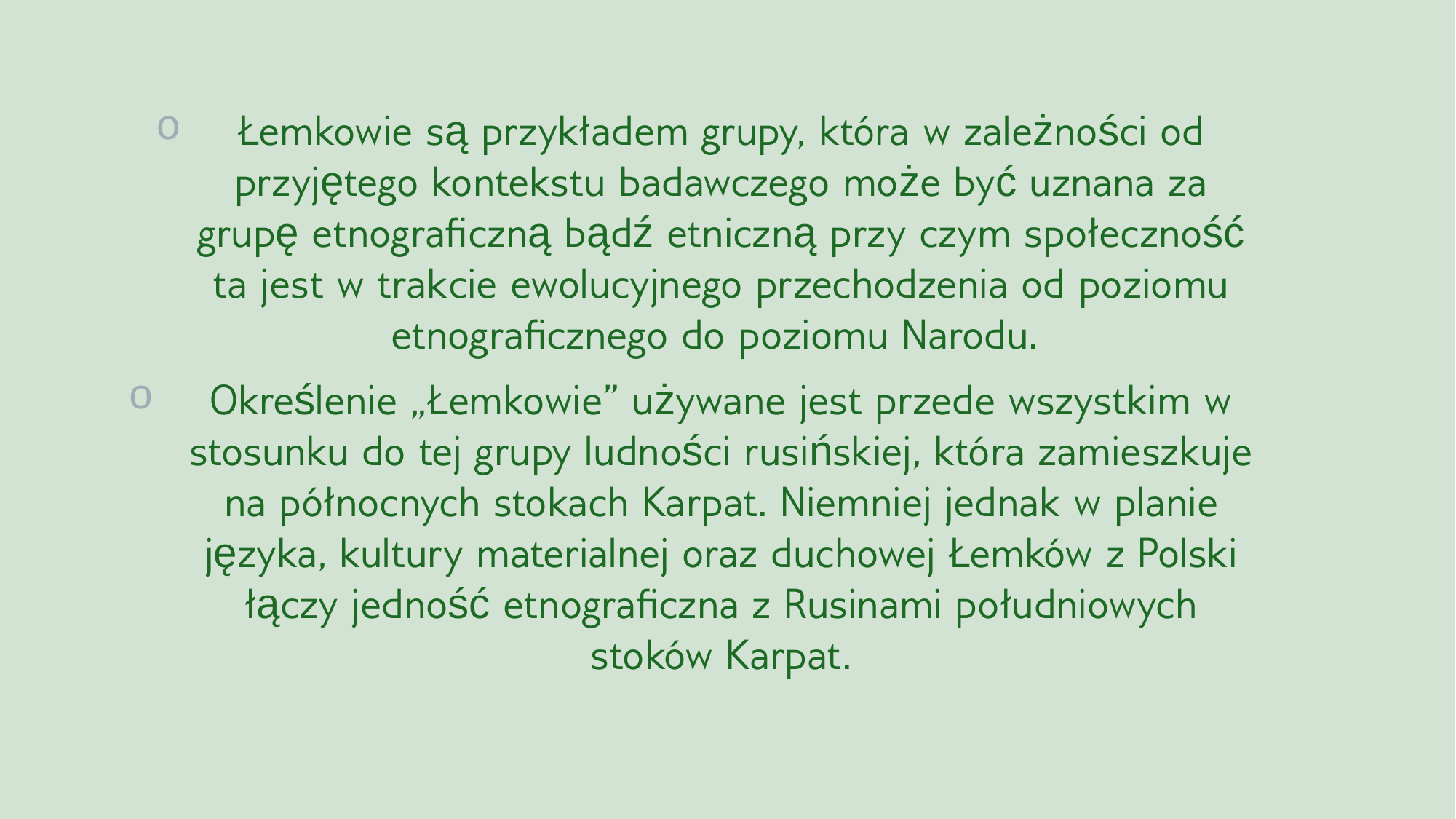

Łemkowie są przykładem grupy, która w zależności od przyjętego kontekstu badawczego może być uznana za grupę etnograficzną bądź etniczną przy czym społeczność ta jest w trakcie ewolucyjnego przechodzenia od poziomu etnograficznego do poziomu Narodu.
Określenie „Łemkowie” używane jest przede wszystkim w stosunku do tej grupy ludności rusińskiej, która zamieszkuje na północnych stokach Karpat. Niemniej jednak w planie języka, kultury materialnej oraz duchowej Łemków z Polski łączy jedność etnograficzna z Rusinami południowych stoków Karpat.